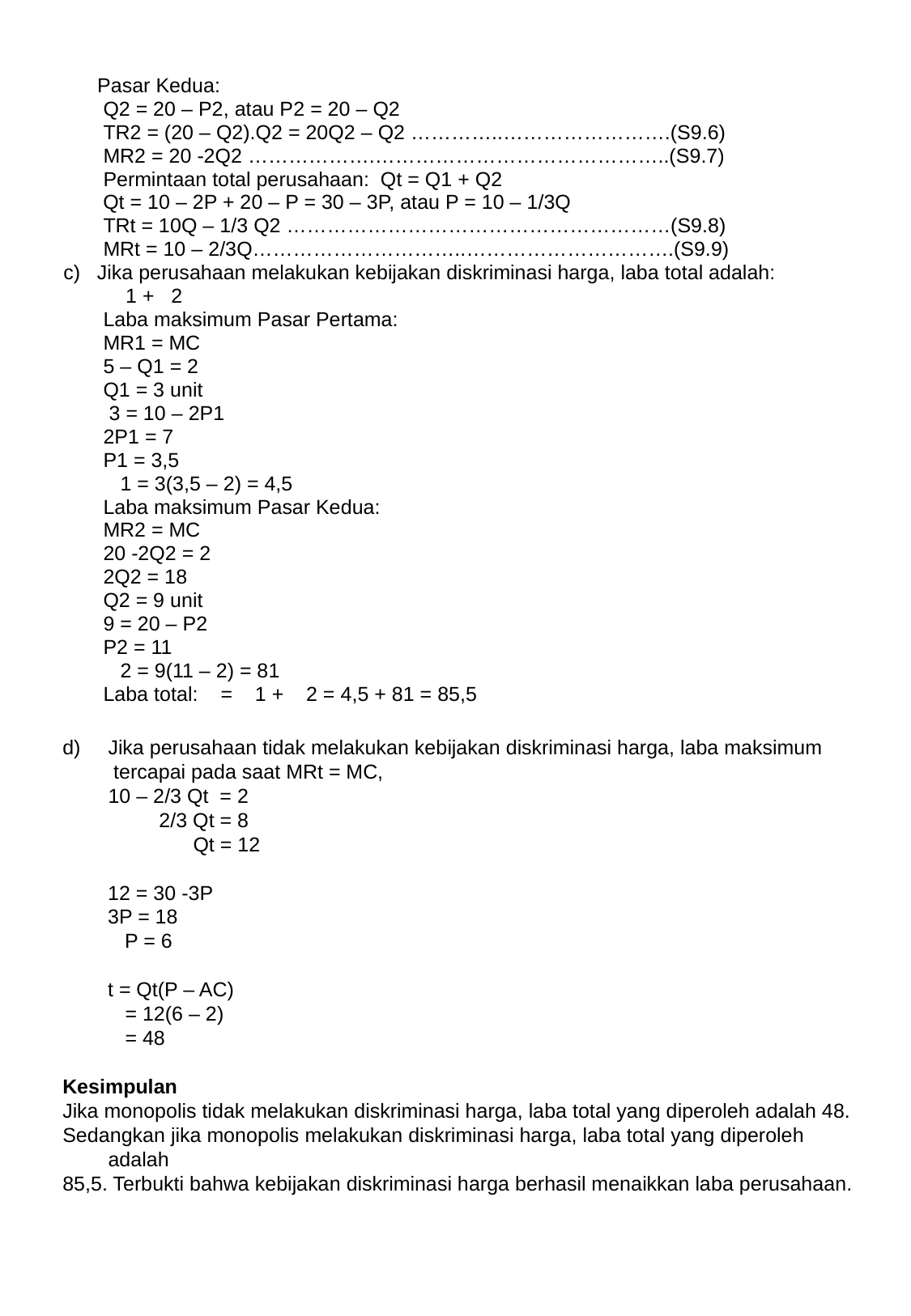

#
       Pasar Kedua:
	Q2 = 20 – P2, atau P2 = 20 – Q2
	TR2 = (20 – Q2).Q2 = 20Q2 – Q2 …………..…………………….(S9.6)
	MR2 = 20 -2Q2 ……………….……………………………………..(S9.7)
	Permintaan total perusahaan:  Qt = Q1 + Q2
        Qt = 10 – 2P + 20 – P = 30 – 3P, atau P = 10 – 1/3Q
	TRt = 10Q – 1/3 Q2 …………………………………………………(S9.8)
	MRt = 10 – 2/3Q…………………………..………………………….(S9.9)
 c)   Jika perusahaan melakukan kebijakan diskriminasi harga, laba total adalah:
            1 +   2
	Laba maksimum Pasar Pertama:
	MR1 = MC
	5 – Q1 = 2
	Q1 = 3 unit
	 3 = 10 – 2P1
	2P1 = 7
	P1 = 3,5
	   1 = 3(3,5 – 2) = 4,5
	Laba maksimum Pasar Kedua:
	MR2 = MC
	20 -2Q2 = 2
	2Q2 = 18
	Q2 = 9 unit
	9 = 20 – P2
	P2 = 11
	   2 = 9(11 – 2) = 81
	Laba total:    =    1 +    2 = 4,5 + 81 = 85,5

Jika perusahaan tidak melakukan kebijakan diskriminasi harga, laba maksimum
         tercapai pada saat MRt = MC,
	10 – 2/3 Qt  = 2
	         2/3 Qt = 8
       	               Qt = 12

        12 = 30 -3P
        3P = 18
           P = 6

        t = Qt(P – AC)
	   = 12(6 – 2)
	   = 48

Kesimpulan
Jika monopolis tidak melakukan diskriminasi harga, laba total yang diperoleh adalah 48.
Sedangkan jika monopolis melakukan diskriminasi harga, laba total yang diperoleh adalah
85,5. Terbukti bahwa kebijakan diskriminasi harga berhasil menaikkan laba perusahaan.